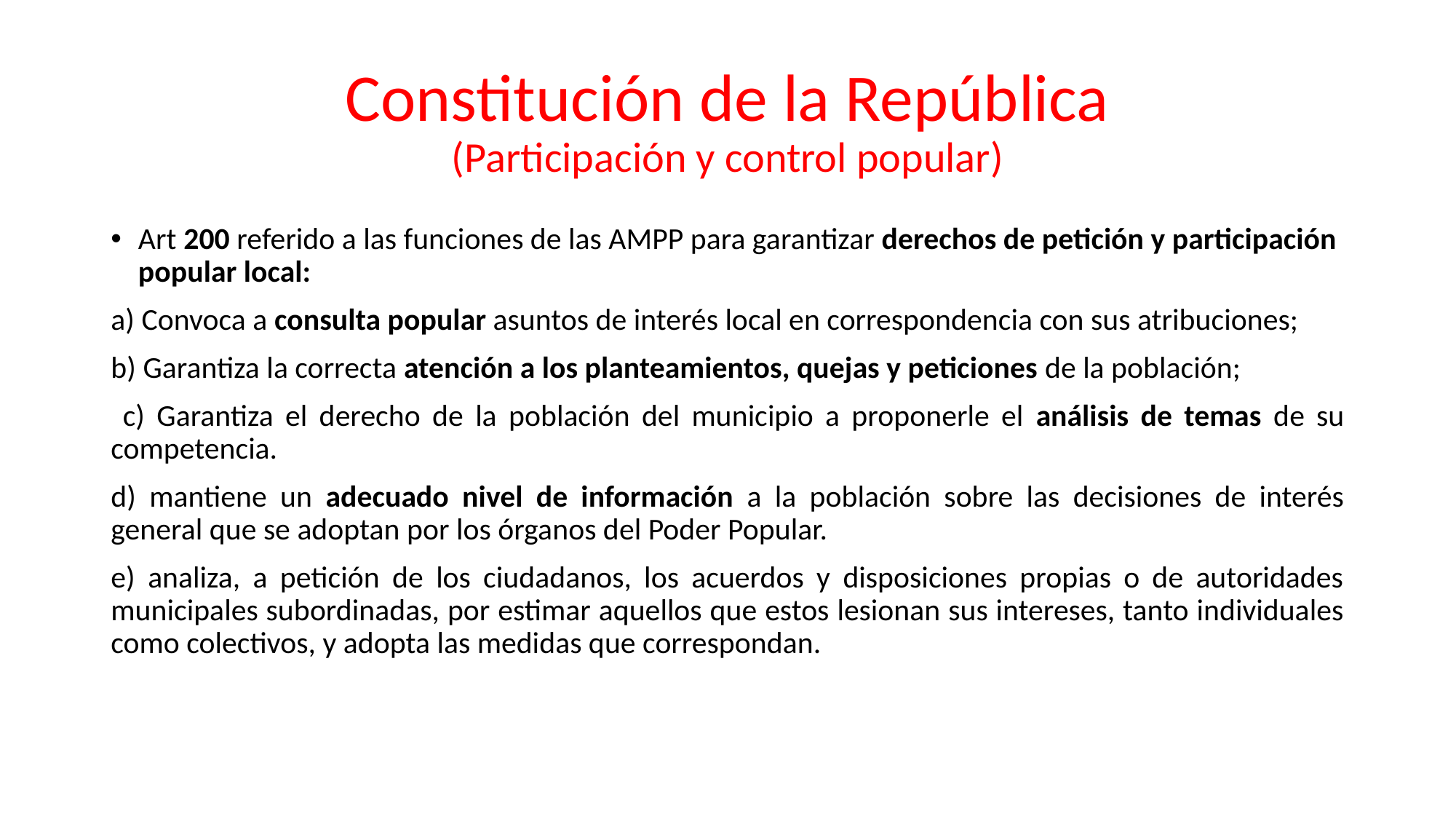

# Constitución de la República (Participación y control popular)
Art 200 referido a las funciones de las AMPP para garantizar derechos de petición y participación popular local:
a) Convoca a consulta popular asuntos de interés local en correspondencia con sus atribuciones;
b) Garantiza la correcta atención a los planteamientos, quejas y peticiones de la población;
 c) Garantiza el derecho de la población del municipio a proponerle el análisis de temas de su competencia.
d) mantiene un adecuado nivel de información a la población sobre las decisiones de interés general que se adoptan por los órganos del Poder Popular.
e) analiza, a petición de los ciudadanos, los acuerdos y disposiciones propias o de autoridades municipales subordinadas, por estimar aquellos que estos lesionan sus intereses, tanto individuales como colectivos, y adopta las medidas que correspondan.